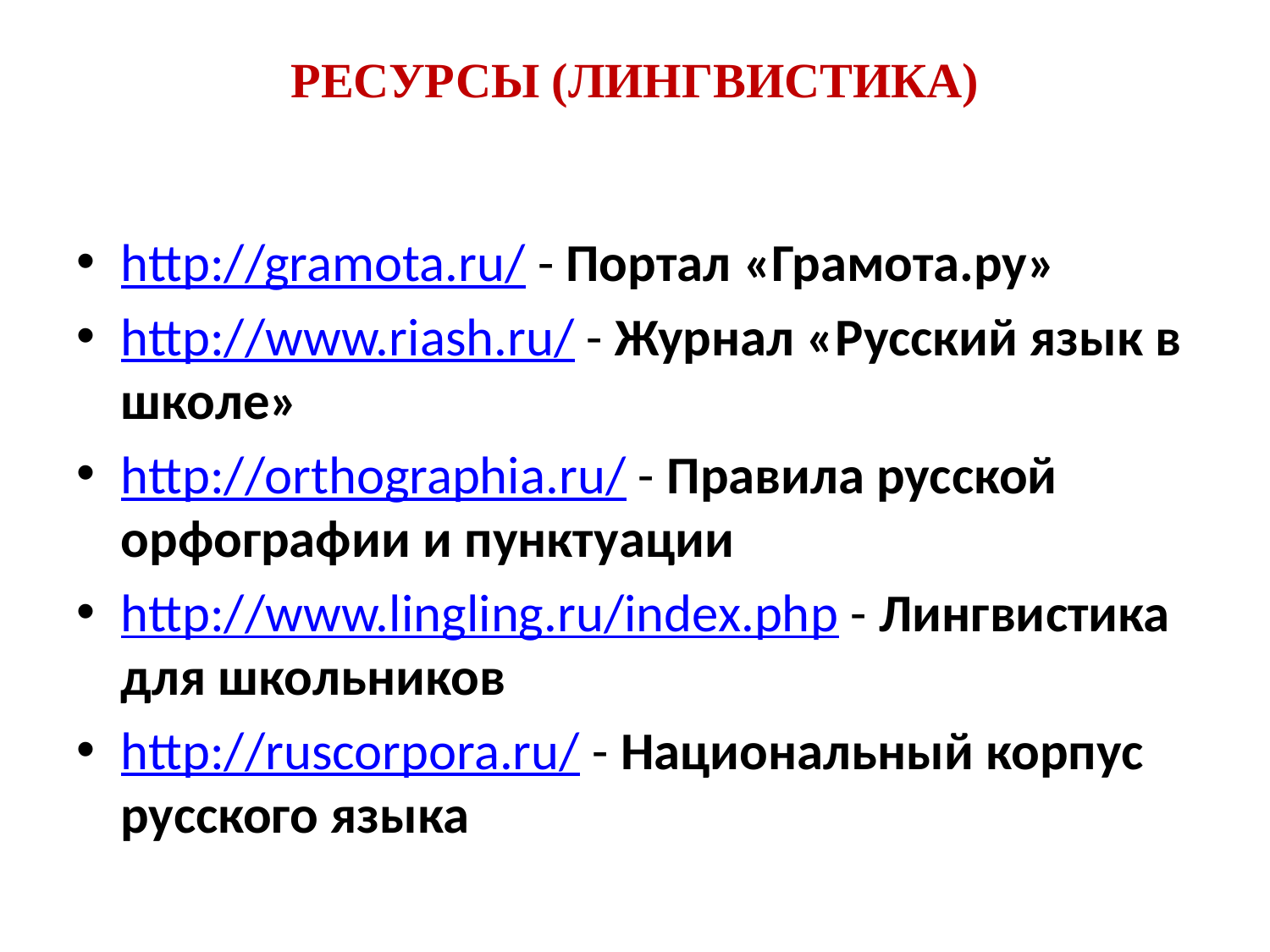

# РЕСУРСЫ (ЛИНГВИСТИКА)
http://gramota.ru/ - Портал «Грамота.ру»
http://www.riash.ru/ - Журнал «Русский язык в школе»
http://orthographia.ru/ - Правила русской орфографии и пунктуации
http://www.lingling.ru/index.php - Лингвистика для школьников
http://ruscorpora.ru/ - Национальный корпус русского языка